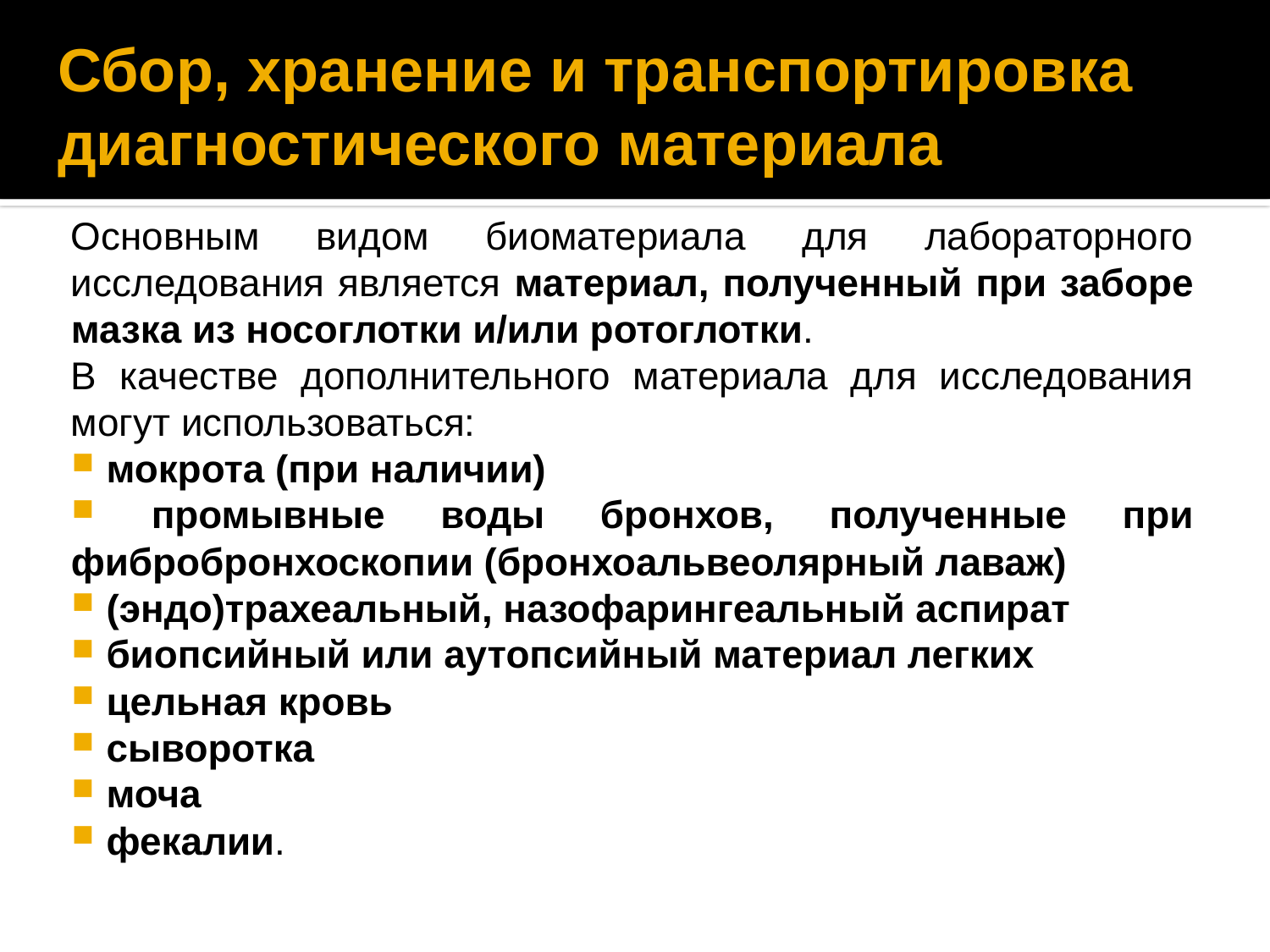

# Сбор, хранение и транспортировка диагностического материала
Основным видом биоматериала для лабораторного исследования является материал, полученный при заборе мазка из носоглотки и/или ротоглотки.
В качестве дополнительного материала для исследования могут использоваться:
 мокрота (при наличии)
 промывные воды бронхов, полученные при фибробронхоскопии (бронхоальвеолярный лаваж)
 (эндо)трахеальный, назофарингеальный аспират
 биопсийный или аутопсийный материал легких
 цельная кровь
 сыворотка
 моча
 фекалии.